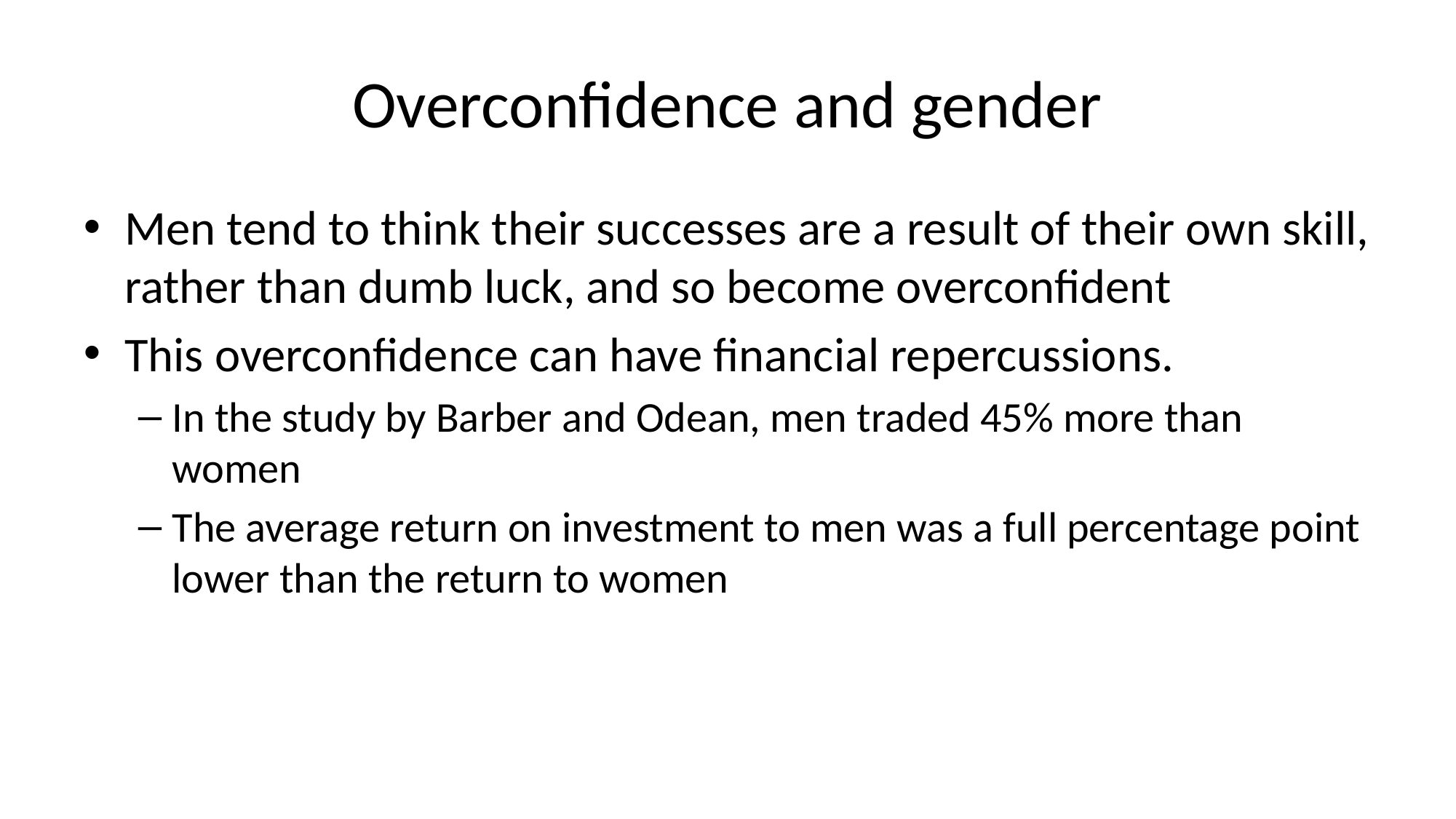

# Overconfidence and gender
Men tend to think their successes are a result of their own skill, rather than dumb luck, and so become overconfident
This overconfidence can have financial repercussions.
In the study by Barber and Odean, men traded 45% more than women
The average return on investment to men was a full percentage point lower than the return to women